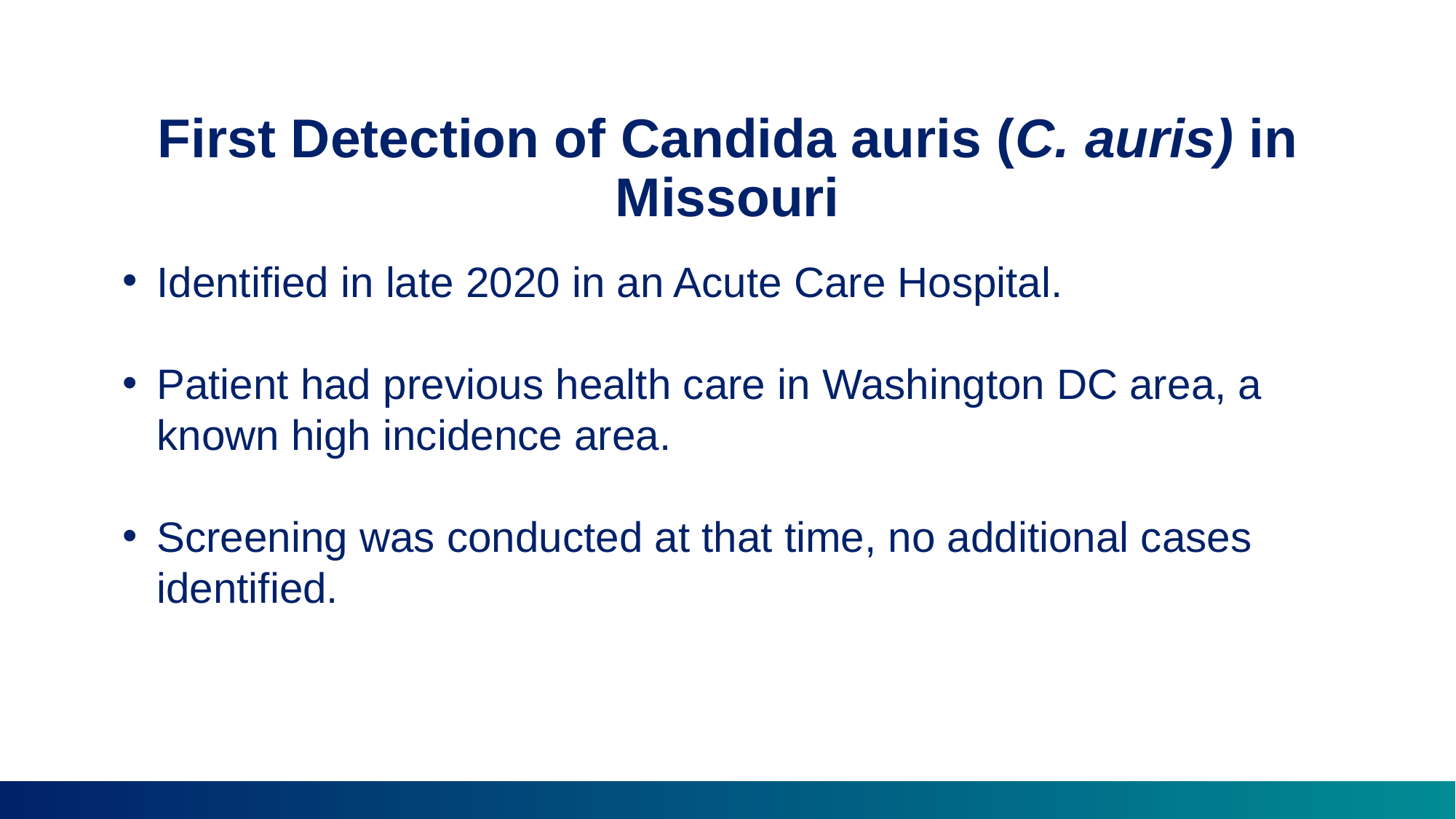

First Detection of Candida auris (C. auris) in Missouri
Identified in late 2020 in an Acute Care Hospital.

Patient had previous health care in Washington DC area, a known high incidence area.

Screening was conducted at that time, no additional cases identified.